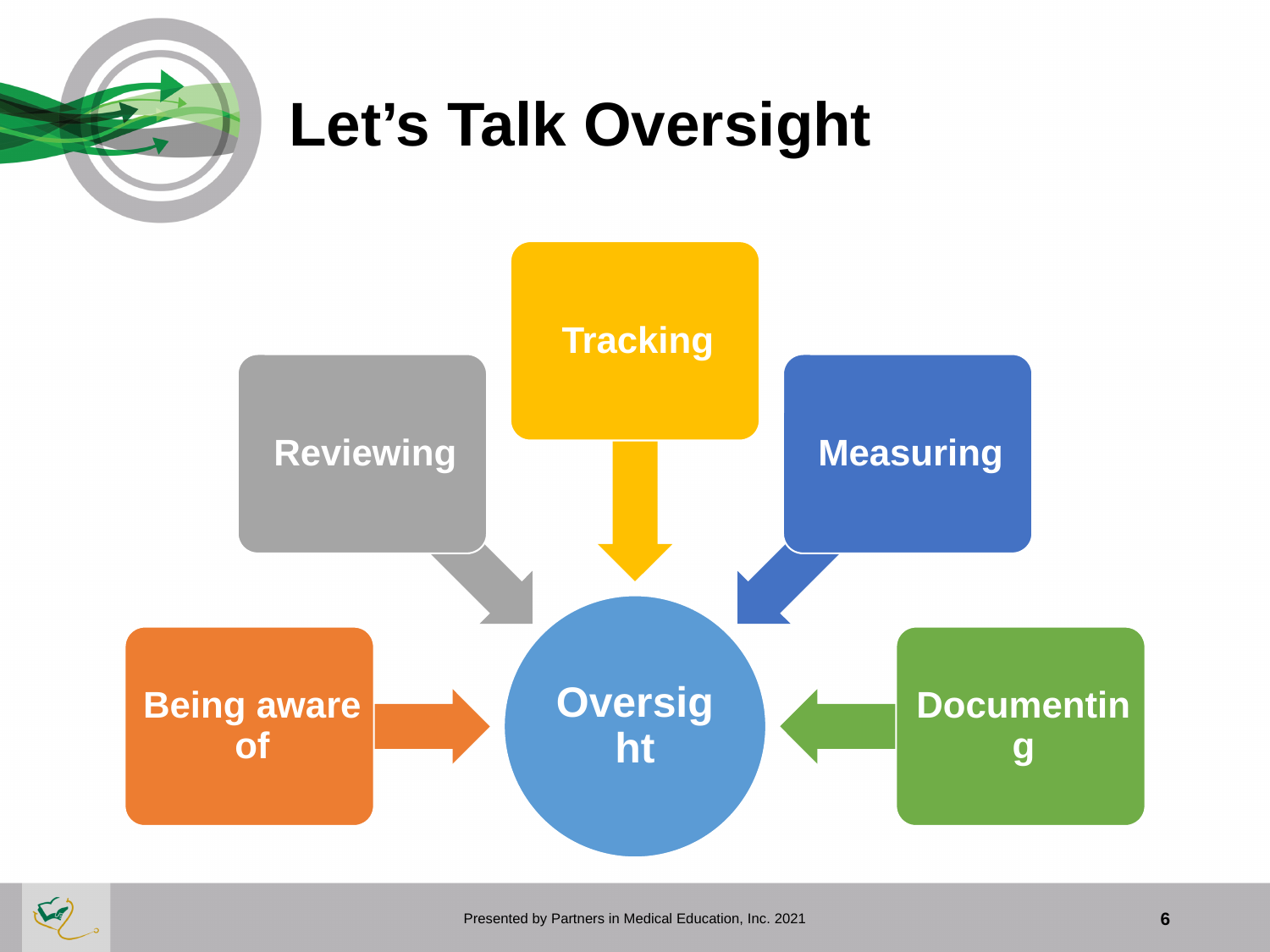

# Let’s Talk Oversight
Oversight
Being aware of
Reviewing
Tracking
Measuring
Documenting
Presented by Partners in Medical Education, Inc. 2021
6